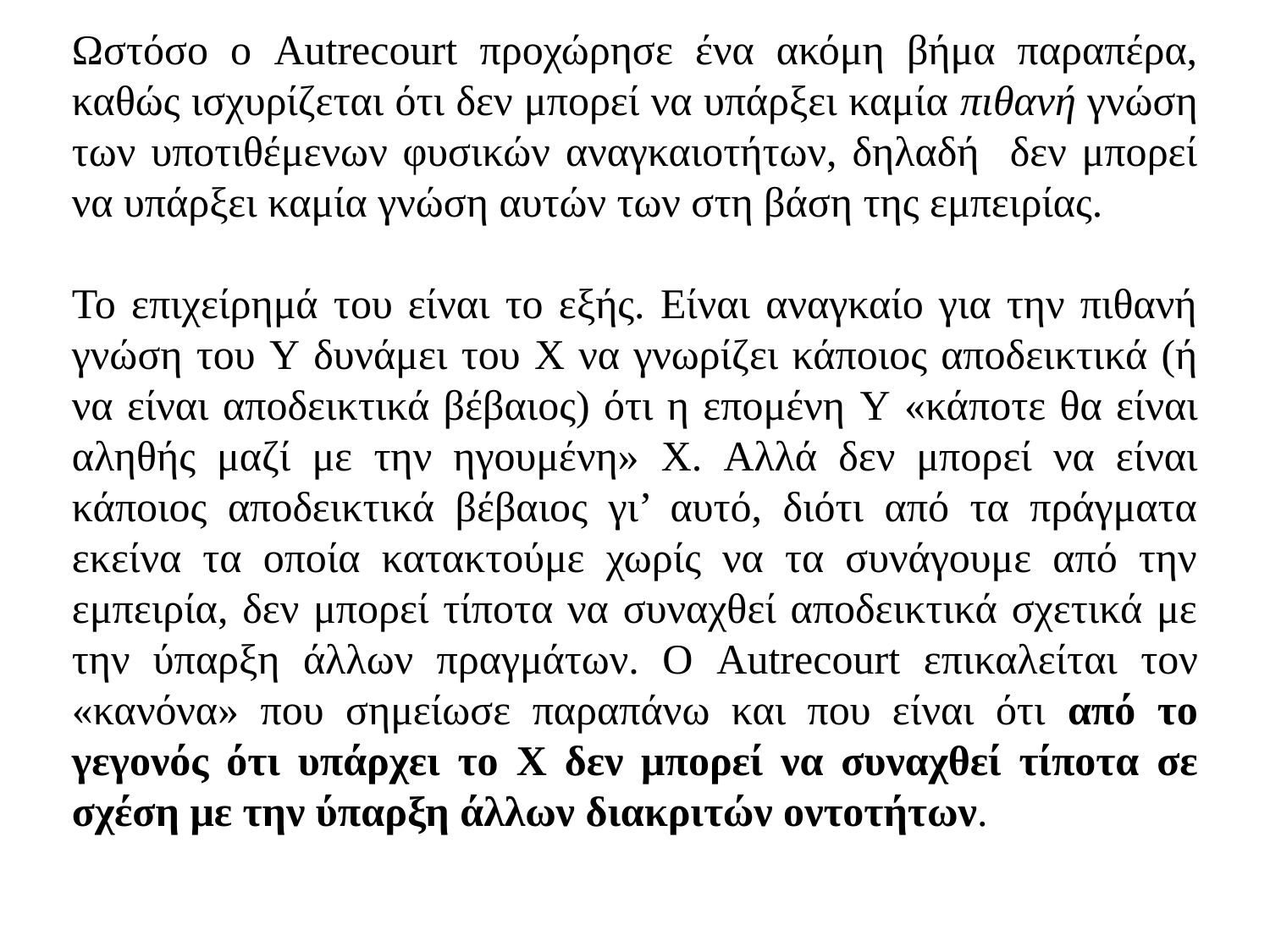

Ωστόσο ο Autrecourt προχώρησε ένα ακόμη βήμα παραπέρα, καθώς ισχυρίζεται ότι δεν μπορεί να υπάρξει καμία πιθανή γνώση των υποτιθέμενων φυσικών αναγκαιοτήτων, δηλαδή  δεν μπορεί να υπάρξει καμία γνώση αυτών των στη βάση της εμπειρίας.

Το επιχείρημά του είναι το εξής. Είναι αναγκαίο για την πιθανή γνώση του Y δυνάμει του X να γνωρίζει κάποιος αποδεικτικά (ή να είναι αποδεικτικά βέβαιος) ότι η επομένη Y «κάποτε θα είναι αληθής μαζί με την ηγουμένη» X. Αλλά δεν μπορεί να είναι κάποιος αποδεικτικά βέβαιος γι’ αυτό, διότι από τα πράγματα εκείνα τα οποία κατακτούμε χωρίς να τα συνάγουμε από την εμπειρία, δεν μπορεί τίποτα να συναχθεί αποδεικτικά σχετικά με την ύπαρξη άλλων πραγμάτων. Ο Autrecourt επικαλείται τον «κανόνα» που σημείωσε παραπάνω και που είναι ότι από το γεγονός ότι υπάρχει το X δεν μπορεί να συναχθεί τίποτα σε σχέση με την ύπαρξη άλλων διακριτών οντοτήτων.